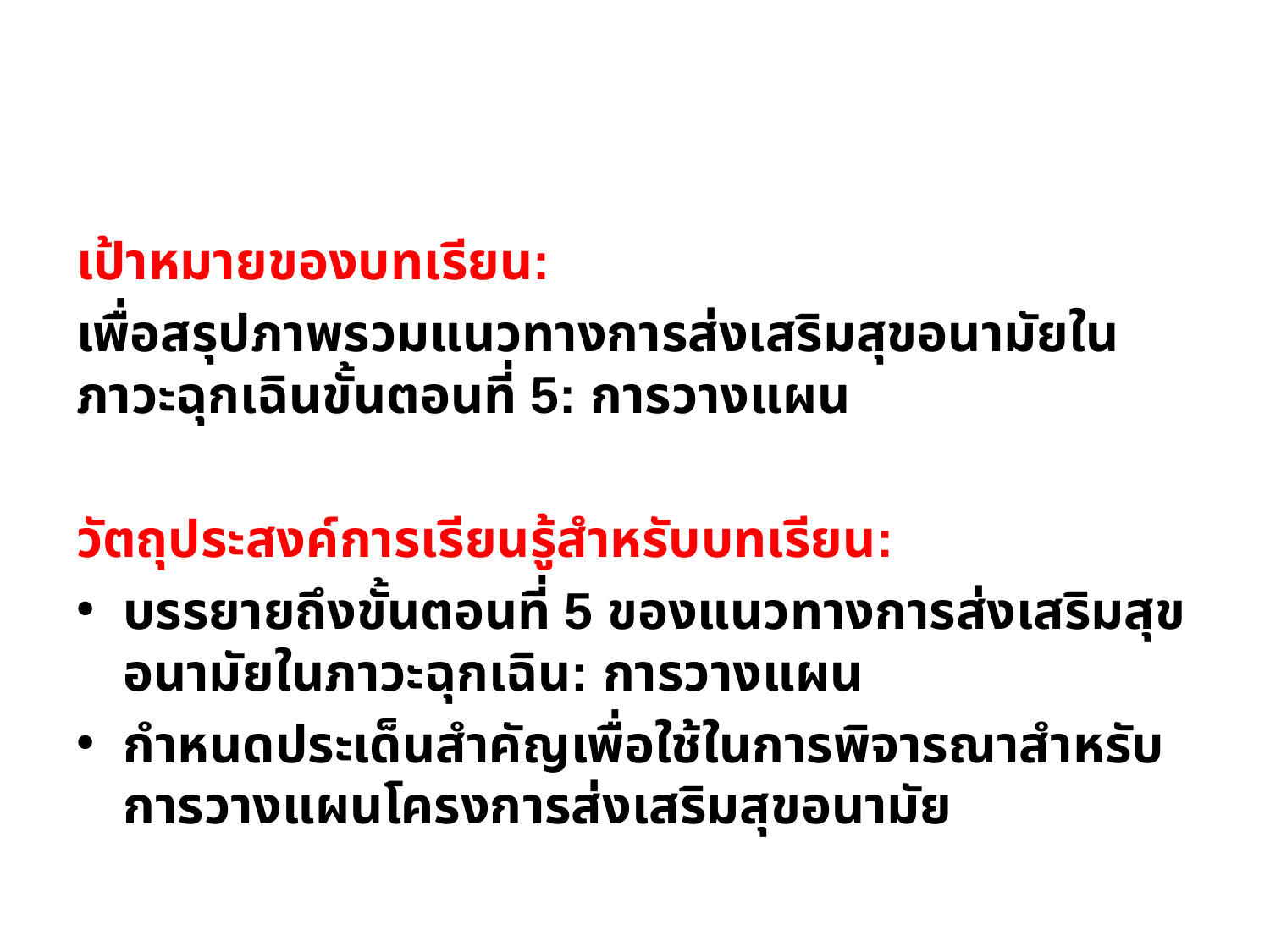

#
เป้าหมายของบทเรียน:
เพื่อสรุปภาพรวมแนวทางการส่งเสริมสุขอนามัยในภาวะฉุกเฉินขั้นตอนที่ 5: การวางแผน

วัตถุประสงค์การเรียนรู้สำหรับบทเรียน:
บรรยายถึงขั้นตอนที่ 5 ของแนวทางการส่งเสริมสุขอนามัยในภาวะฉุกเฉิน: การวางแผน
กำหนดประเด็นสำคัญเพื่อใช้ในการพิจารณาสำหรับการวางแผนโครงการส่งเสริมสุขอนามัย